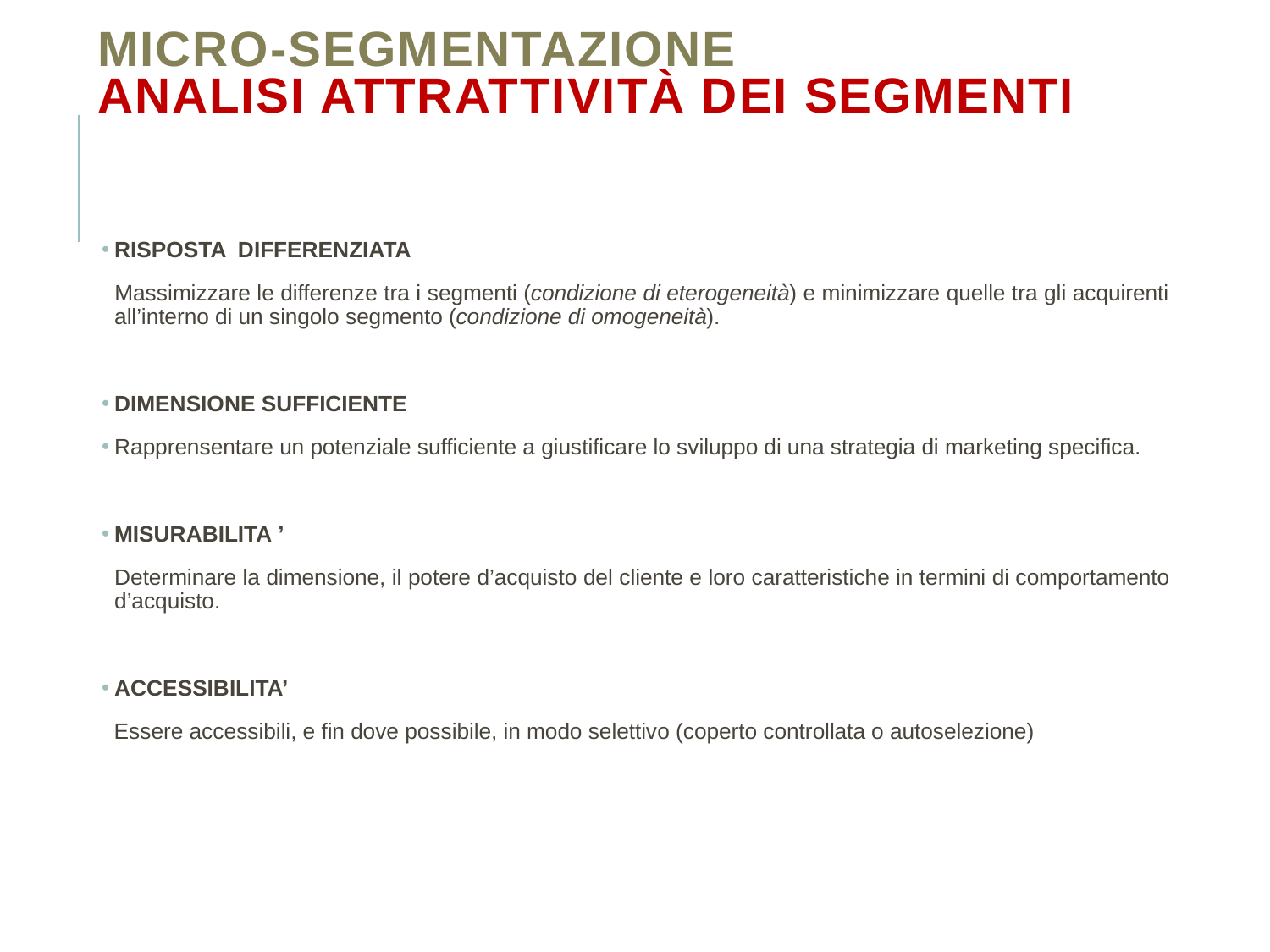

# MICRO-SEGMENTAZIONE Analisi attrattività dei segmenti

RISPOSTA  DIFFERENZIATA
  Massimizzare le differenze tra i segmenti (condizione di eterogeneità) e minimizzare quelle tra gli acquirenti all’interno di un singolo segmento (condizione di omogeneità).

DIMENSIONE SUFFICIENTE
Rapprensentare un potenziale sufficiente a giustificare lo sviluppo di una strategia di marketing specifica.

MISURABILITA ’
  Determinare la dimensione, il potere d’acquisto del cliente e loro caratteristiche in termini di comportamento d’acquisto.

ACCESSIBILITA’
  Essere accessibili, e fin dove possibile, in modo selettivo (coperto controllata o autoselezione)